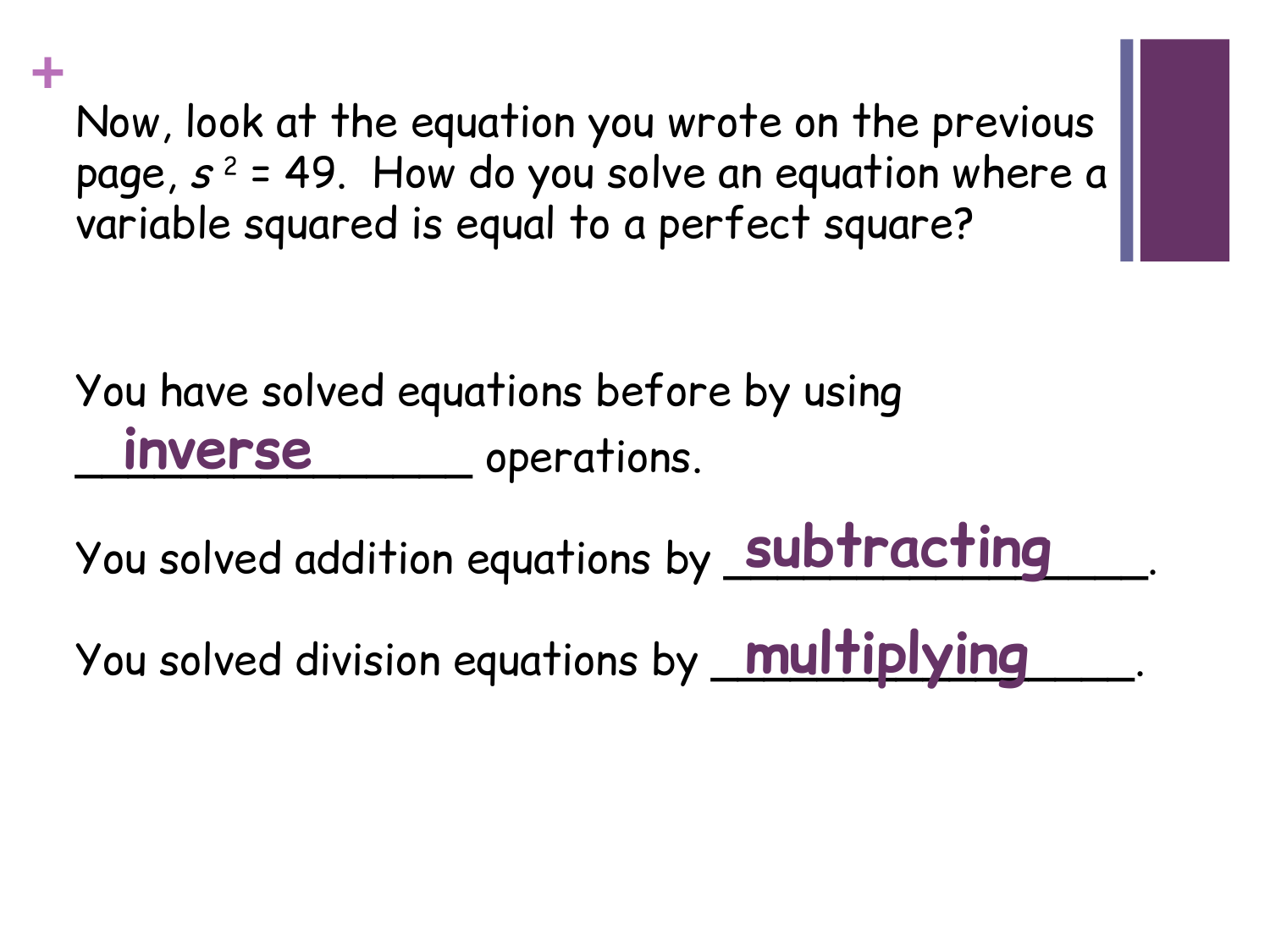

Now, look at the equation you wrote on the previous page, s 2 = 49.  How do you solve an equation where a variable squared is equal to a perfect square?

You have solved equations before by using _______________ operations.

You solved addition equations by ________________.

You solved division equations by ________________.
inverse
subtracting
multiplying